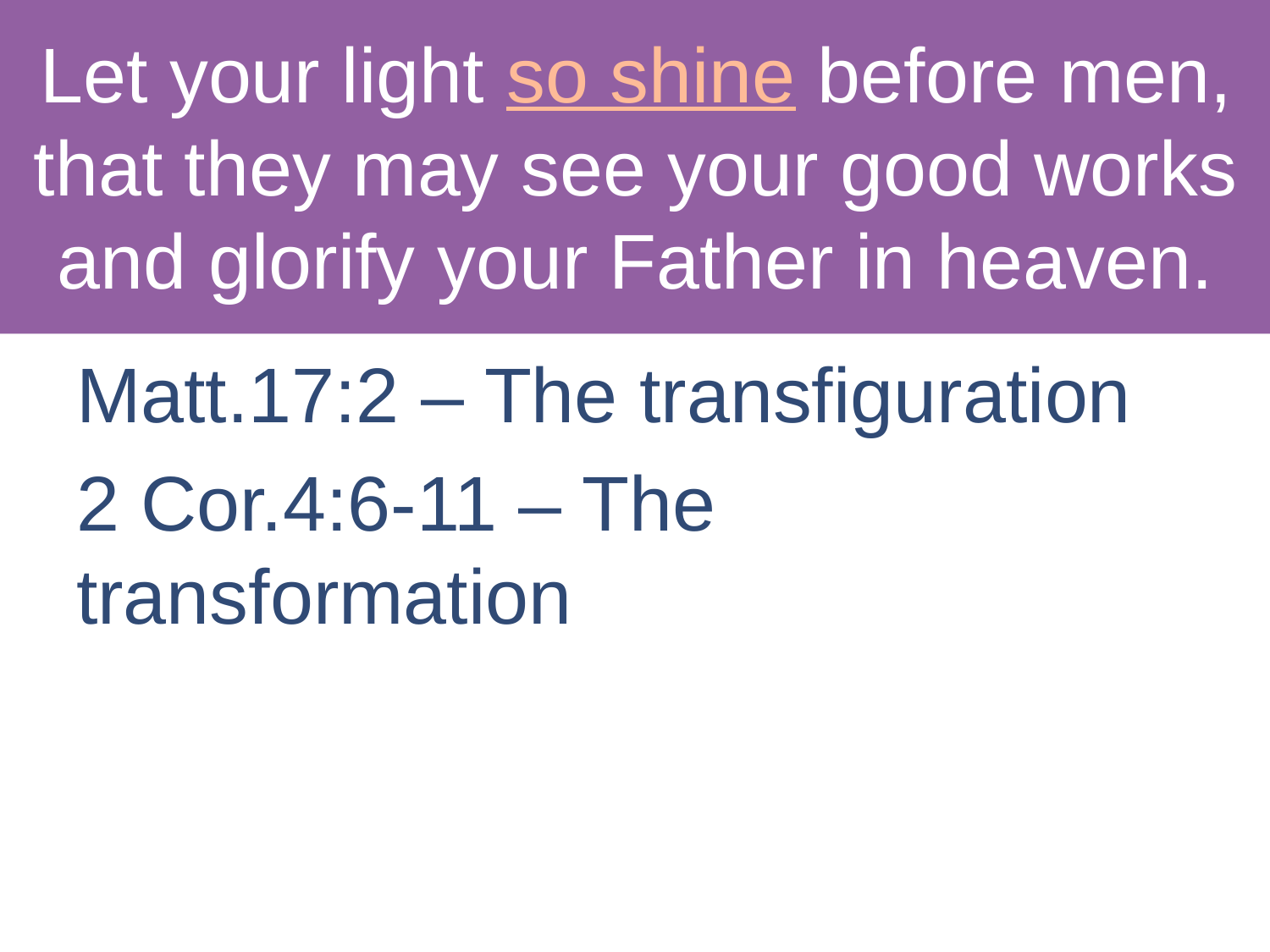

# Let your light so shine before men, that they may see your good works and glorify your Father in heaven.
Matt.17:2 – The transfiguration
2 Cor.4:6-11 – The transformation